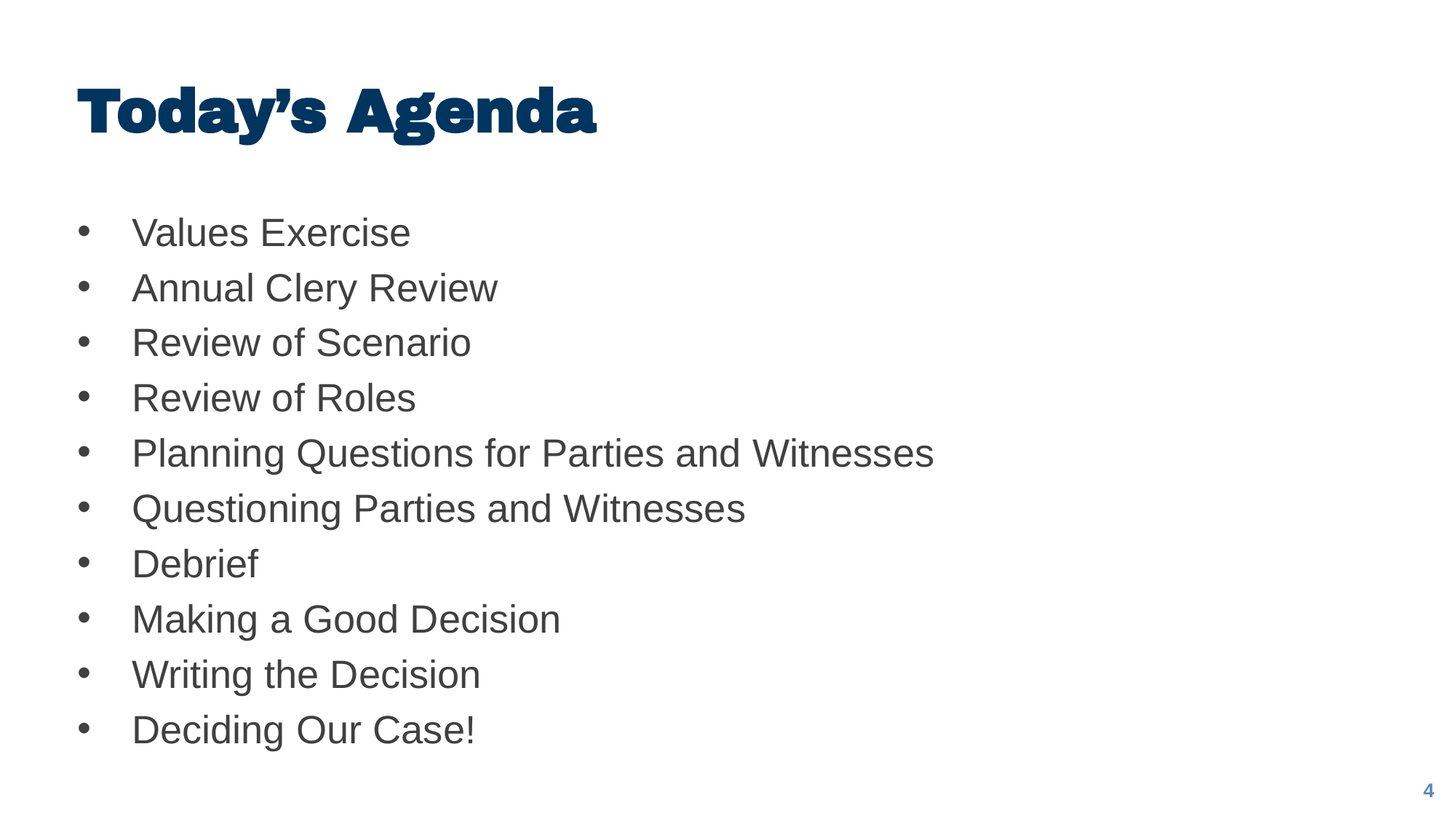

# Today’s Agenda
Values Exercise
Annual Clery Review
Review of Scenario
Review of Roles
Planning Questions for Parties and Witnesses
Questioning Parties and Witnesses
Debrief
Making a Good Decision
Writing the Decision
Deciding Our Case!
4